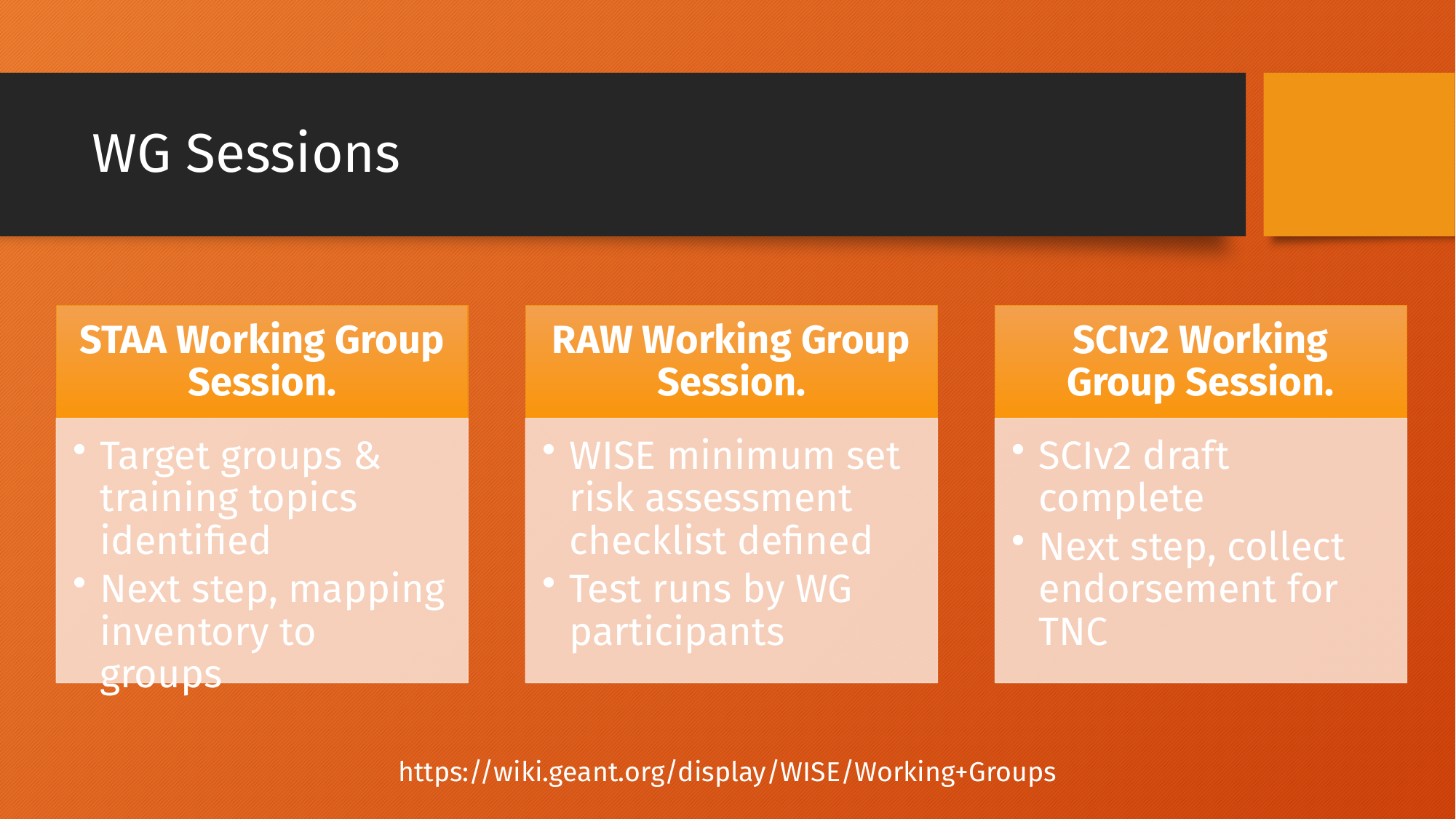

# WG Sessions
STAA Working Group Session.
Target groups & training topics identified
Next step, mapping inventory to groups
RAW Working Group Session.
WISE minimum set risk assessment checklist defined
Test runs by WG participants
SCIv2 Working Group Session.
SCIv2 draft complete
Next step, collect endorsement for TNC
https://wiki.geant.org/display/WISE/Working+Groups